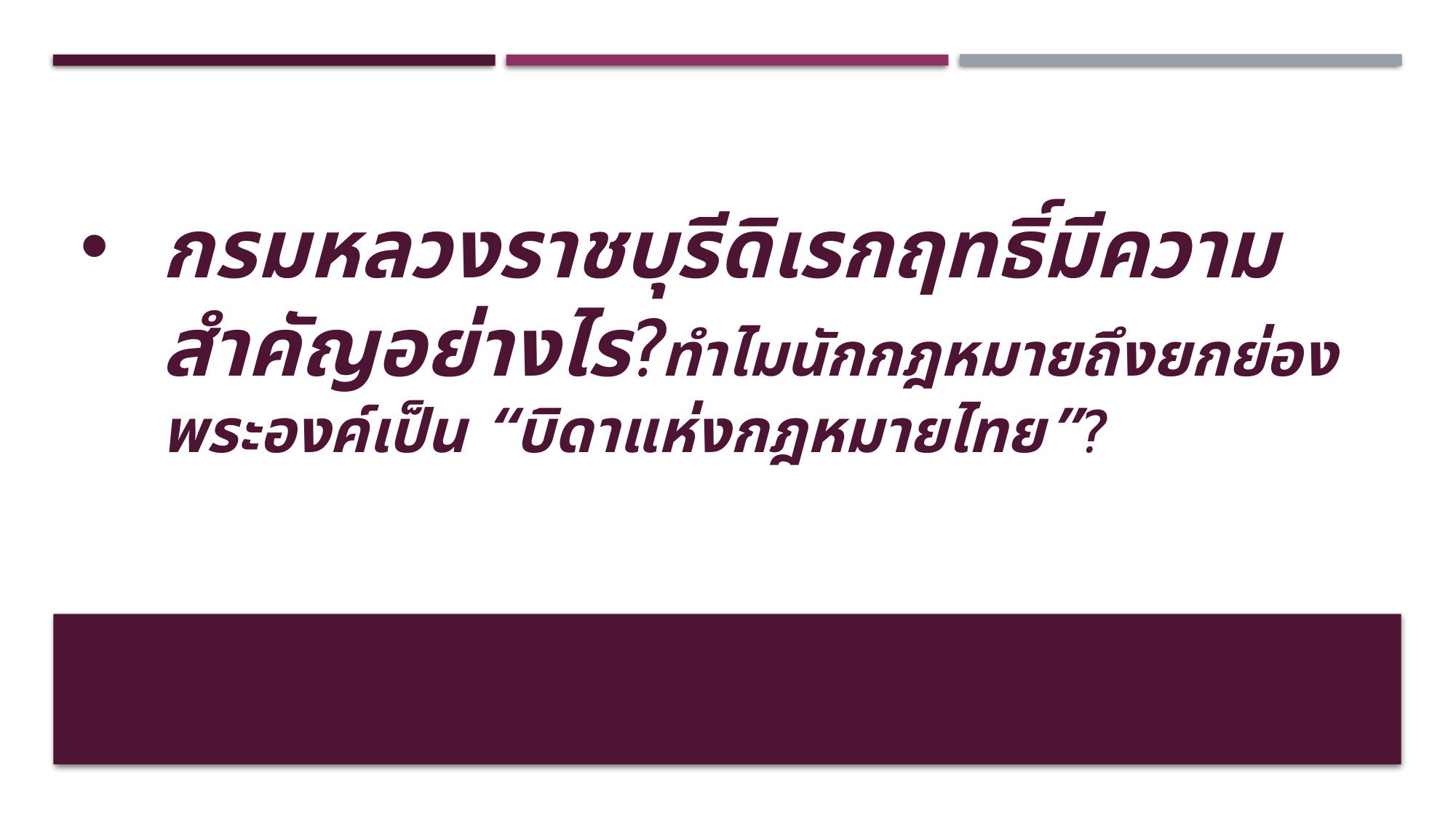

# กรมหลวงราชบุรีดิเรกฤทธิ์มีความสำคัญอย่างไร?ทำไมนักกฎหมายถึงยกย่องพระองค์เป็น “บิดาแห่งกฎหมายไทย”?